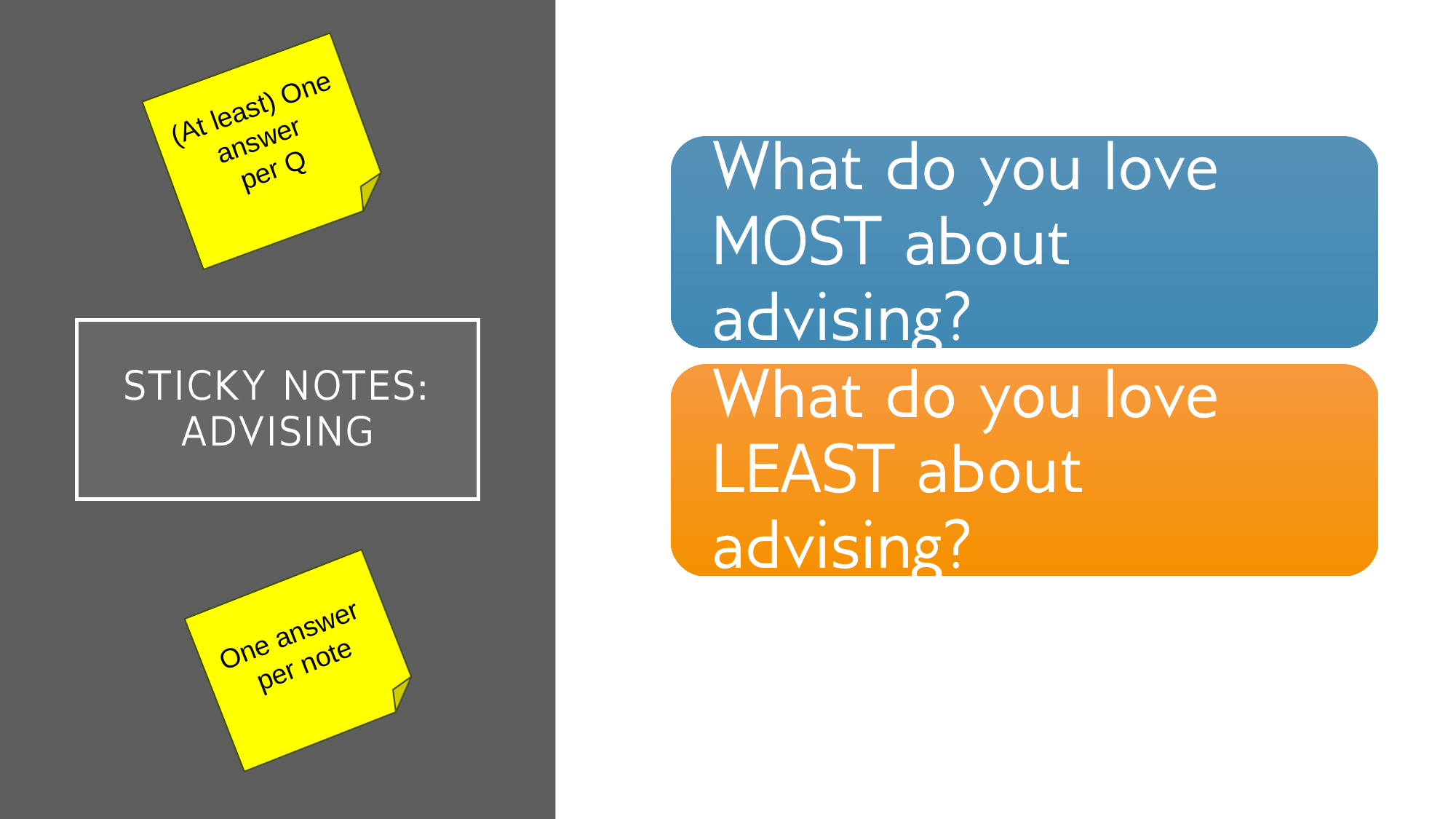

(At least) One answer
per Q
What do you love MOST about advising?
What do you love LEAST about advising?
# STICKY NOTES: ADVISING
One answer
per note